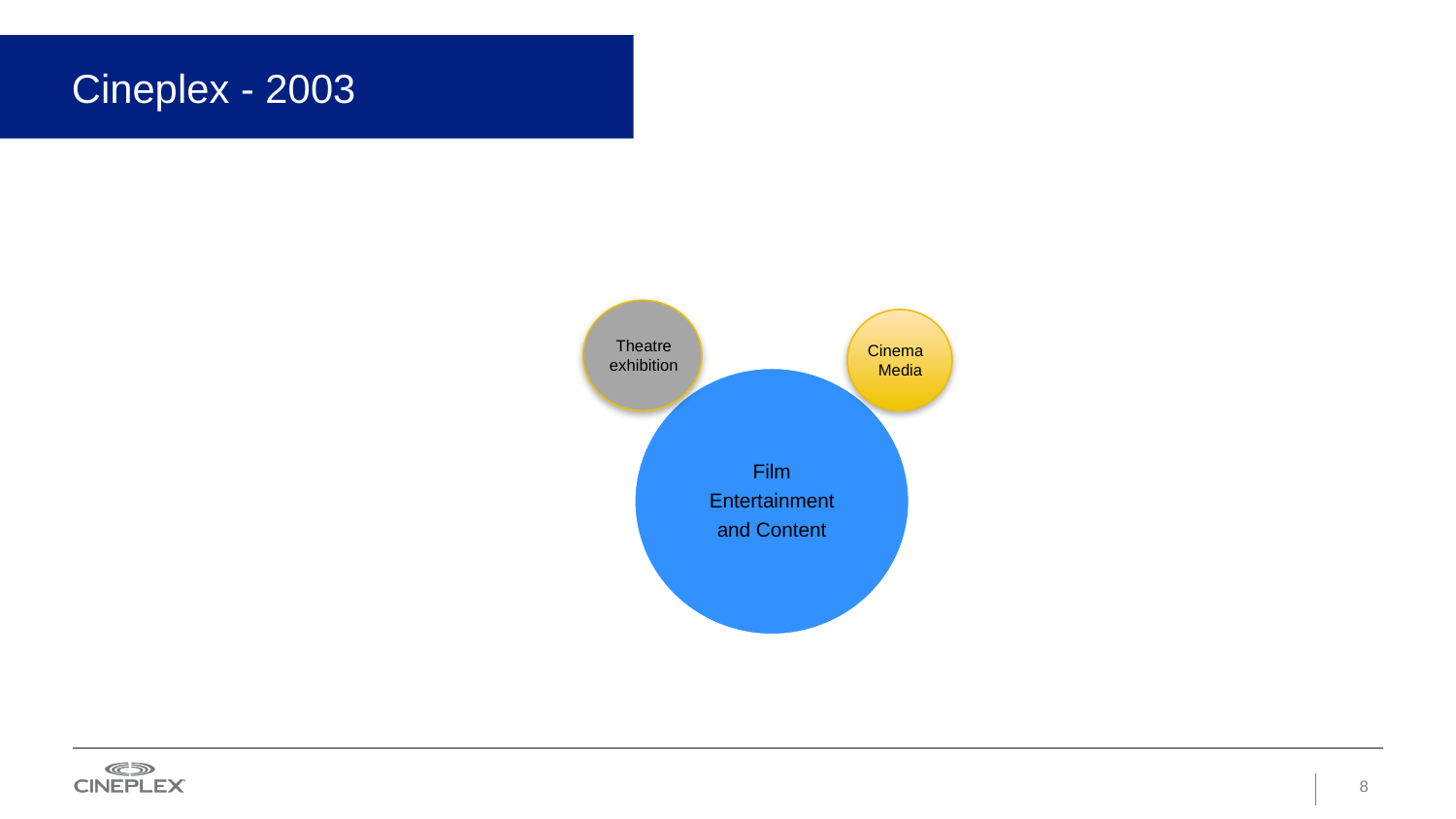

# Cineplex - 2003

Film
Entertainment
and Content

Theatre
exhibition
Cinema
  Media

8